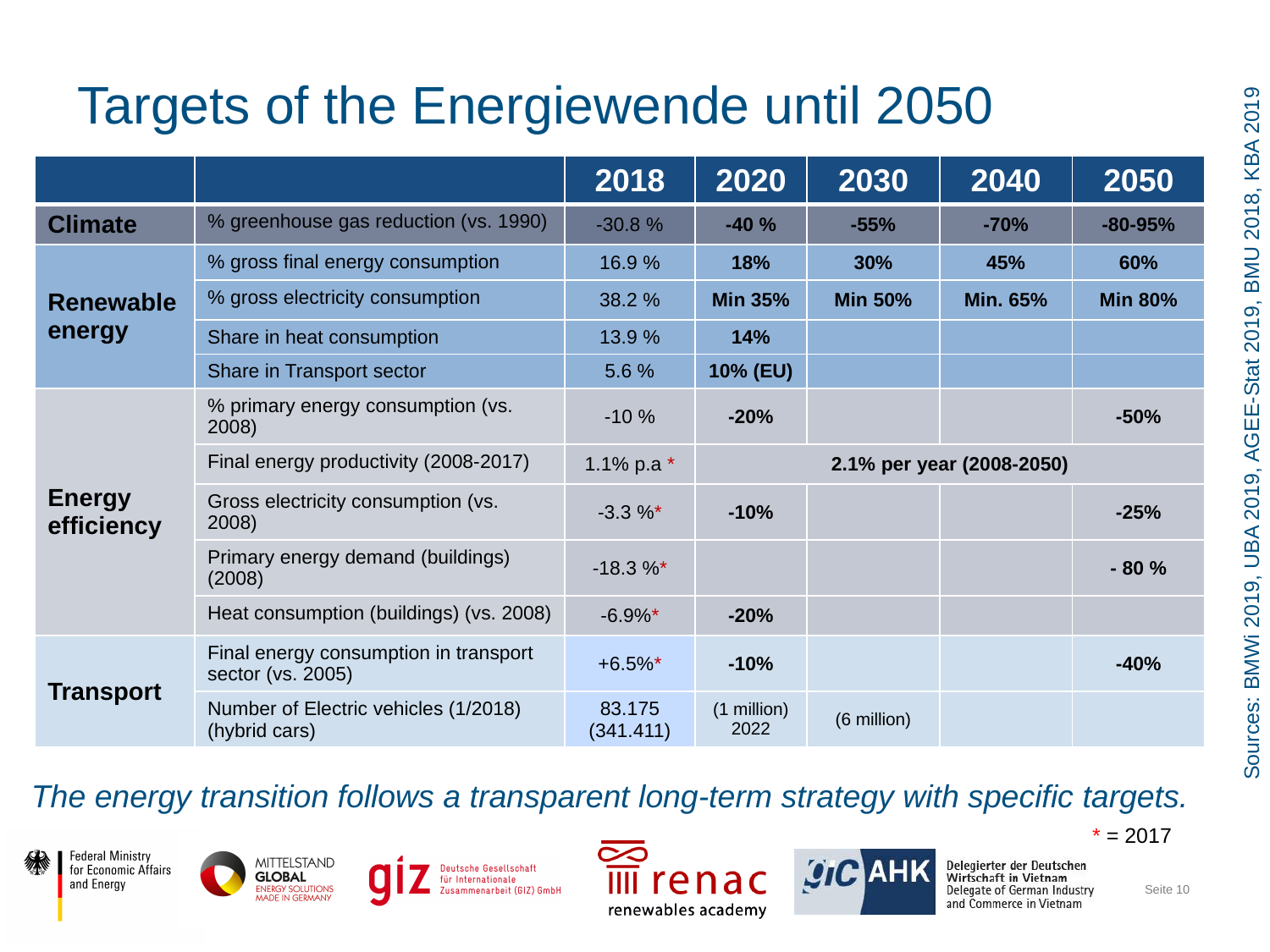

# Targets of the Energiewende until 2050
|  |  | 2018 | 2020 | 2030 | 2040 | 2050 |
| --- | --- | --- | --- | --- | --- | --- |
| Climate | % greenhouse gas reduction (vs. 1990) | -30.8 % | -40 % | -55% | -70% | -80-95% |
| Renewable energy | % gross final energy consumption | 16.9 % | 18% | 30% | 45% | 60% |
|  | % gross electricity consumption | 38.2 % | Min 35% | Min 50% | Min. 65% | Min 80% |
|  | Share in heat consumption | 13.9 % | 14% |  |  |  |
|  | Share in Transport sector | 5.6 % | 10% (EU) |  |  |  |
| Energy efficiency | % primary energy consumption (vs. 2008) | -10 % | -20% |  |  | -50% |
|  | Final energy productivity (2008-2017) | 1.1% p.a \* | 2.1% per year (2008-2050) |  |  |  |
|  | Gross electricity consumption (vs. 2008) | -3.3 %\* | -10% |  |  | -25% |
|  | Primary energy demand (buildings) (2008) | -18.3 %\* |  |  |  | - 80 % |
|  | Heat consumption (buildings) (vs. 2008) | -6.9%\* | -20% |  |  |  |
| Transport | Final energy consumption in transport sector (vs. 2005) | +6.5%\* | -10% |  |  | -40% |
|  | Number of Electric vehicles (1/2018) (hybrid cars) | 83.175 (341.411) | (1 million) 2022 | (6 million) |  |  |
Sources: BMWi 2019, UBA 2019, AGEE-Stat 2019, BMU 2018, KBA 2019
The energy transition follows a transparent long-term strategy with specific targets.
* = 2017
Seite 10
10